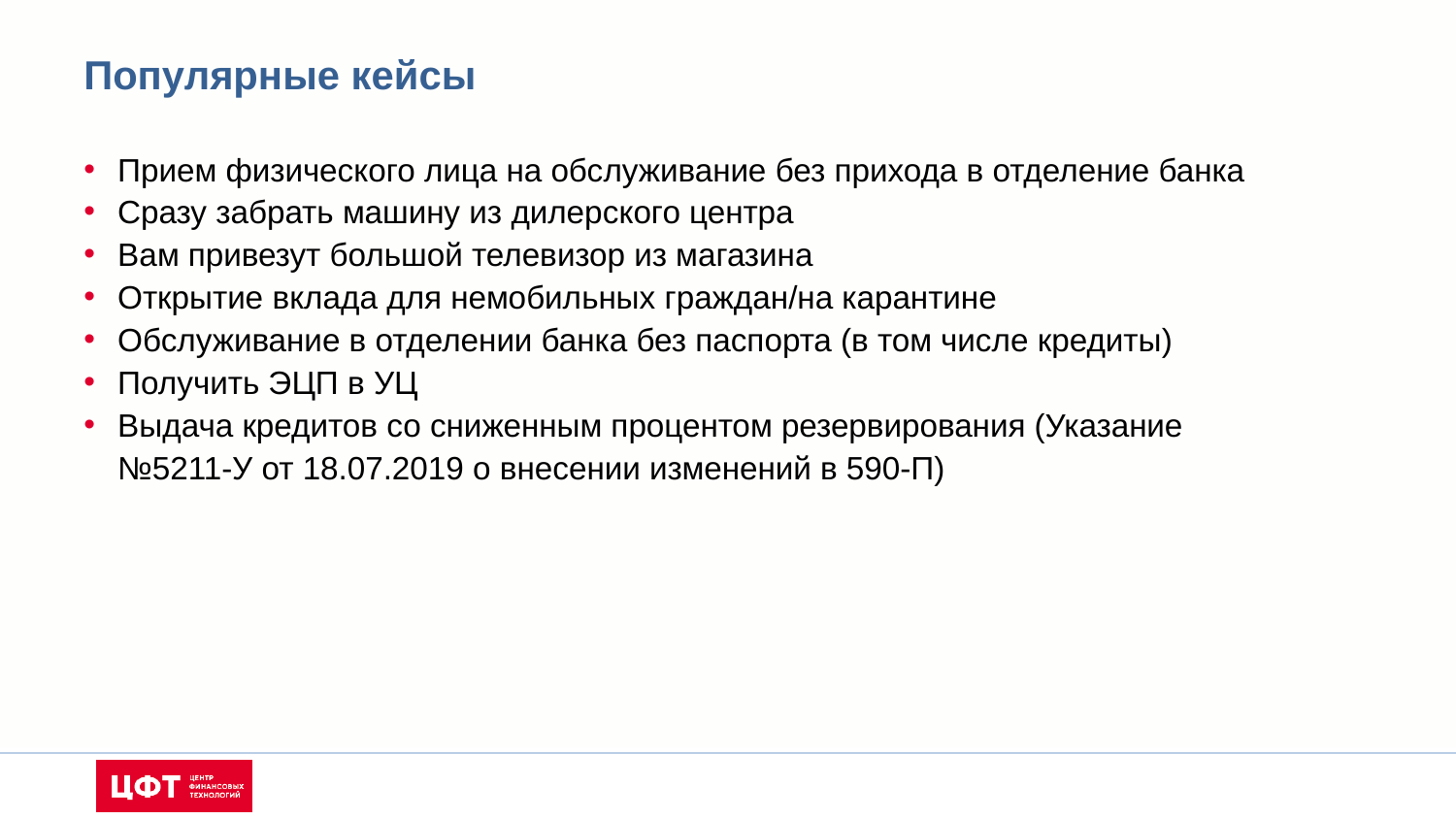

Популярные кейсы
Прием физического лица на обслуживание без прихода в отделение банка
Сразу забрать машину из дилерского центра
Вам привезут большой телевизор из магазина
Открытие вклада для немобильных граждан/на карантине
Обслуживание в отделении банка без паспорта (в том числе кредиты)
Получить ЭЦП в УЦ
Выдача кредитов со сниженным процентом резервирования (Указание №5211-У от 18.07.2019 о внесении изменений в 590-П)